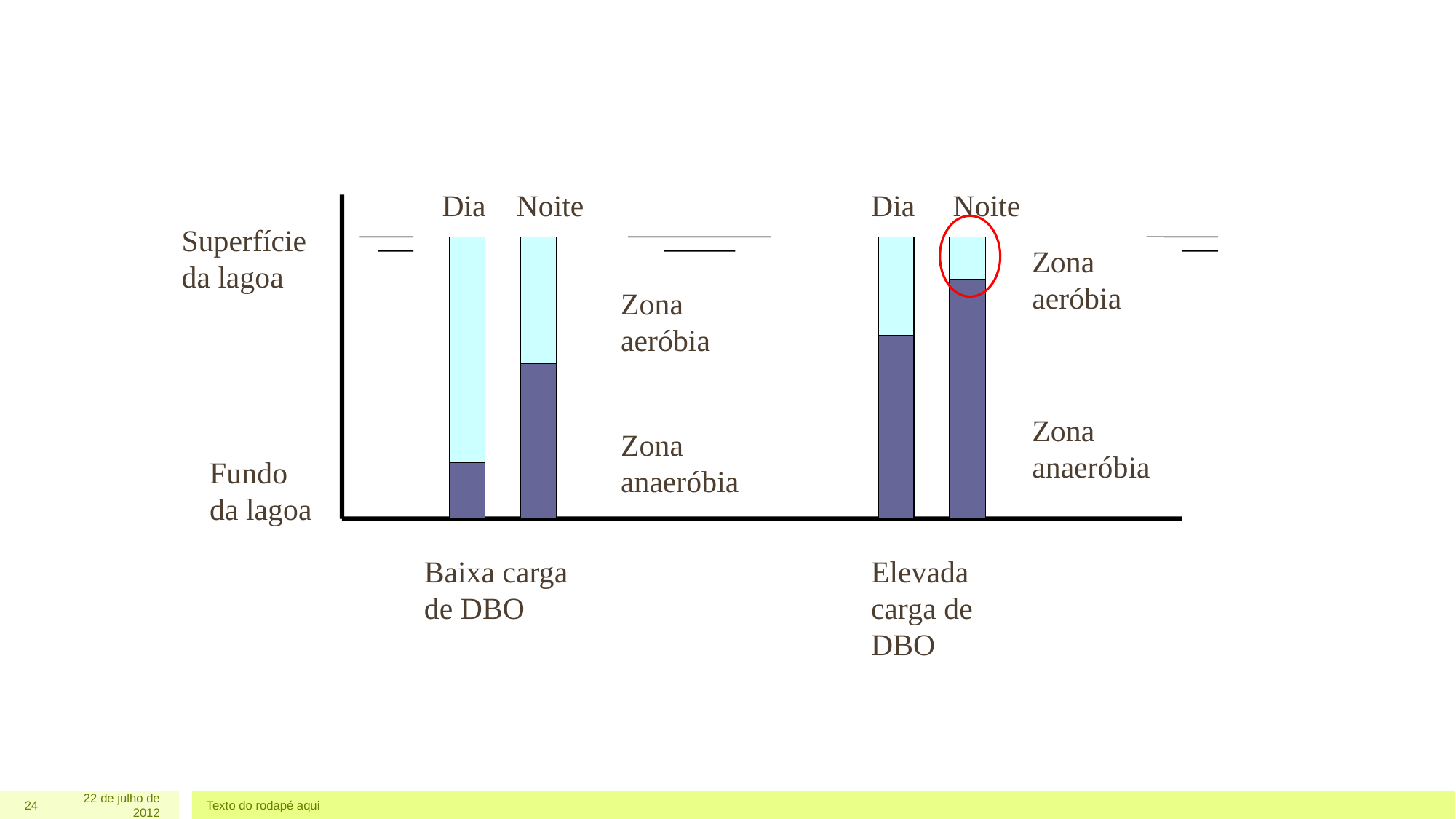

Dia    Noite
Dia     Noite

Superfície da lagoa

Zona
aeróbia

Zona
aeróbia

Zona anaeróbia
Zona
anaeróbia
Fundo da lagoa

Baixa carga de DBO
Elevada carga de DBO

24
22 de julho de 2012
Texto do rodapé aqui